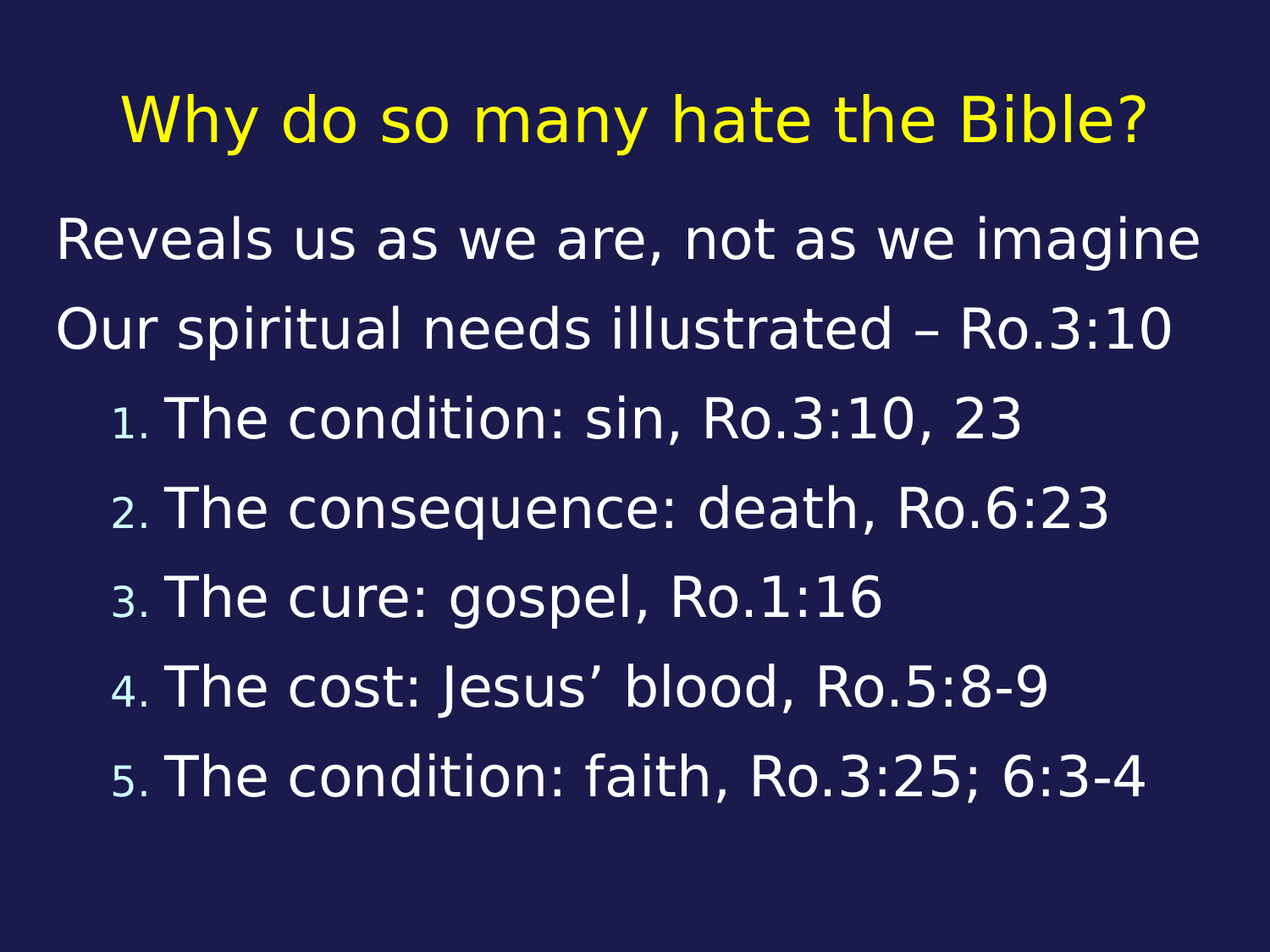

# Why do so many hate the Bible?
Reveals us as we are, not as we imagine
Our spiritual needs illustrated – Ro.3:10
1. The condition: sin, Ro.3:10, 23
2. The consequence: death, Ro.6:23
3. The cure: gospel, Ro.1:16
4. The cost: Jesus’ blood, Ro.5:8-9
5. The condition: faith, Ro.3:25; 6:3-4